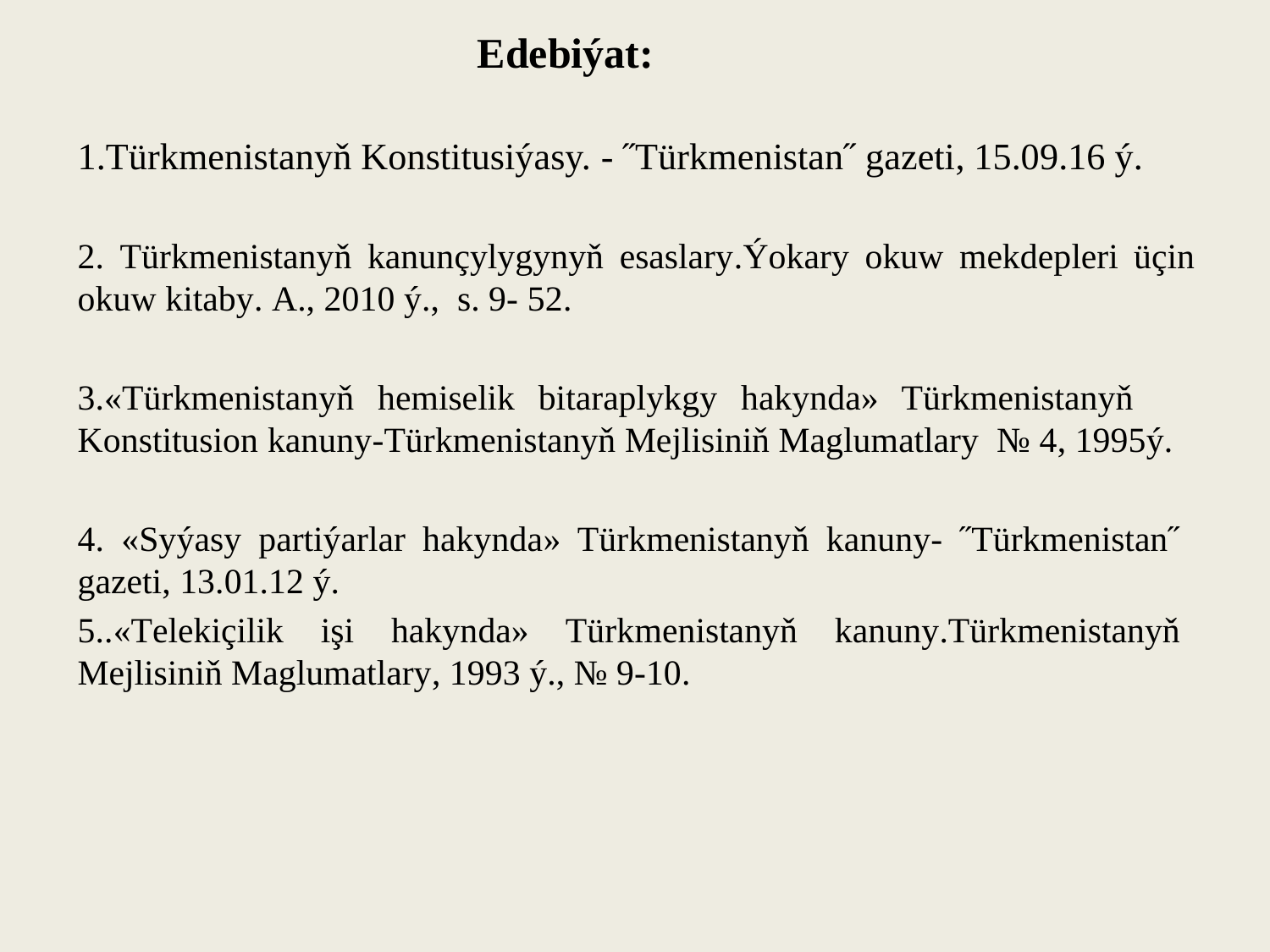

Edebiýat:
#

1.Türkmenistanyň Konstitusiýasy. - ˝Türkmenistan˝ gazeti, 15.09.16 ý.

2. Türkmenistanyň kanunçylygynyň esaslary.Ýokary okuw mekdepleri üçin okuw kitaby. A., 2010 ý.,  s. 9- 52.

3.«Türkmenistanyň hemiselik bitaraplykgy hakynda» Türkmenistanyň   Konstitusion kanuny-Türkmenistanyň Mejlisiniň Maglumatlary  № 4, 1995ý.

4. «Syýasy partiýarlar hakynda» Türkmenistanyň kanuny- ˝Türkmenistan˝ gazeti, 13.01.12 ý.
5..«Telekiçilik işi hakynda» Türkmenistanyň kanuny.Türkmenistanyň Mejlisiniň Maglumatlary, 1993 ý., № 9-10.